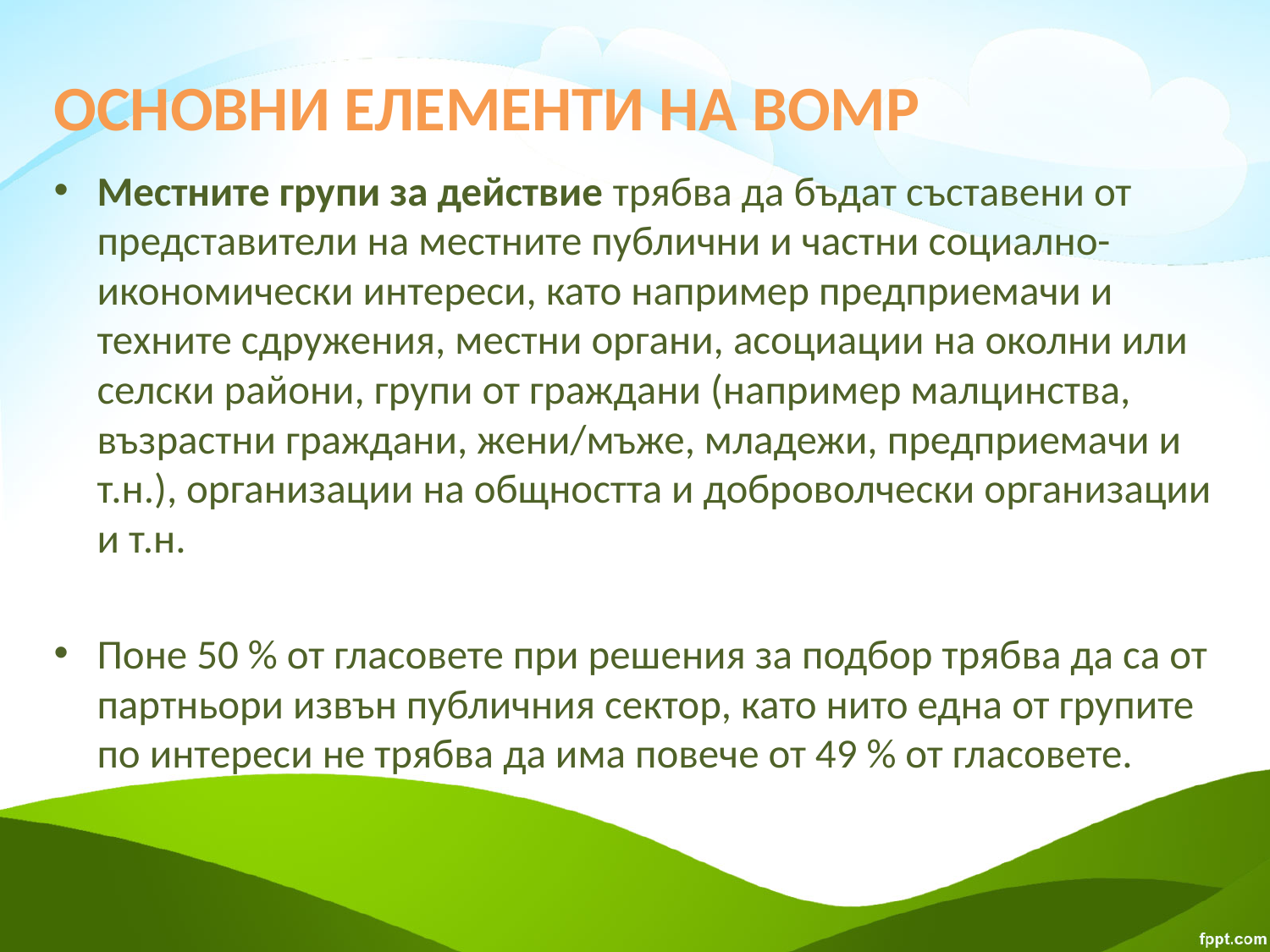

# ОСНОВНИ ЕЛЕМЕНТИ НА ВОМР
Местните групи за действие трябва да бъдат съставени от представители на местните публични и частни социално-икономически интереси, като например предприемачи и техните сдружения, местни органи, асоциации на околни или селски райони, групи от граждани (например малцинства, възрастни граждани, жени/мъже, младежи, предприемачи и т.н.), организации на общността и доброволчески организации и т.н.

Поне 50 % от гласовете при решения за подбор трябва да са от партньори извън публичния сектор, като нито една от групите по интереси не трябва да има повече от 49 % от гласовете.